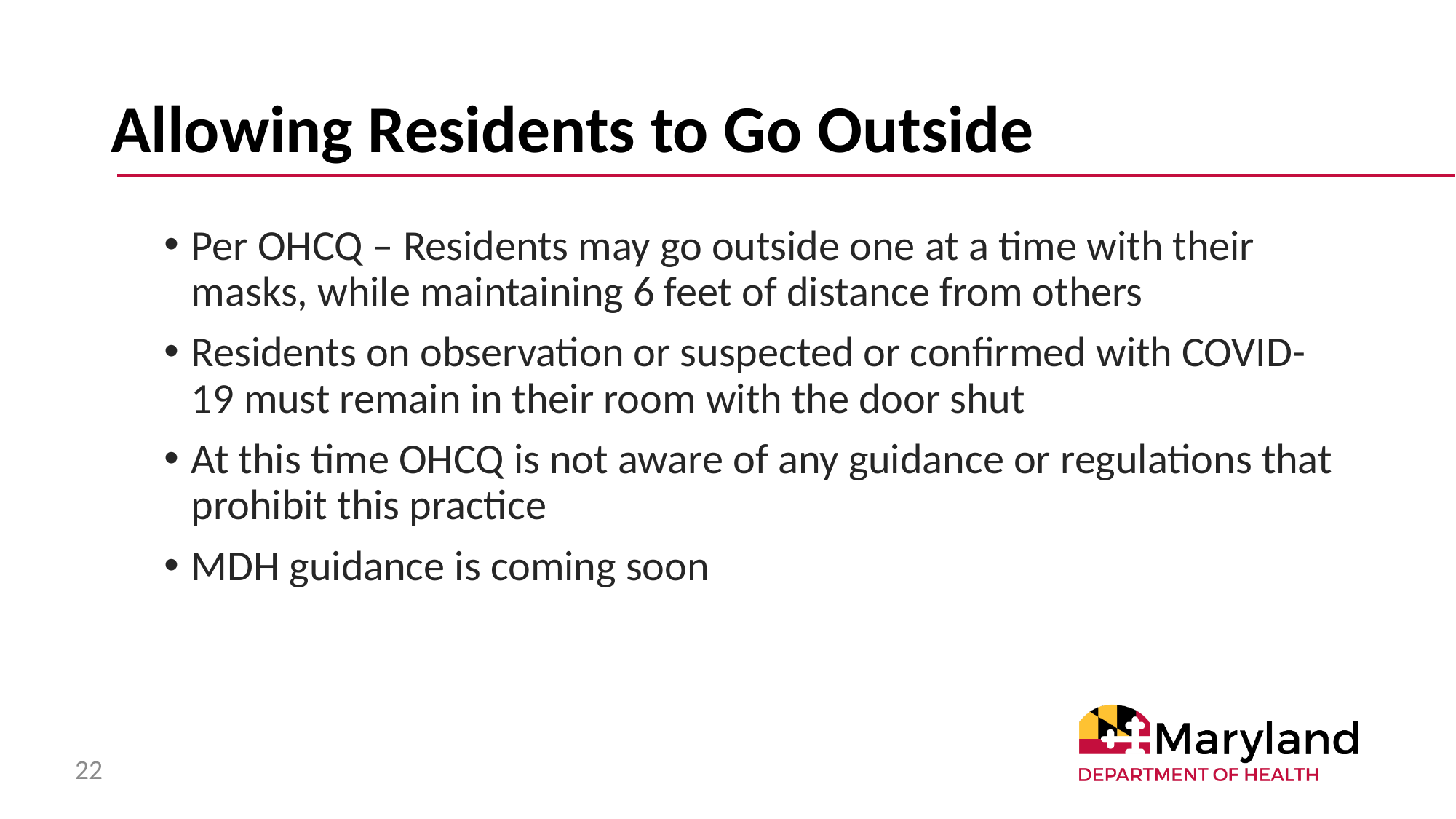

# Allowing Residents to Go Outside
Per OHCQ – Residents may go outside one at a time with their masks, while maintaining 6 feet of distance from others
Residents on observation or suspected or confirmed with COVID-19 must remain in their room with the door shut
At this time OHCQ is not aware of any guidance or regulations that prohibit this practice
MDH guidance is coming soon
22